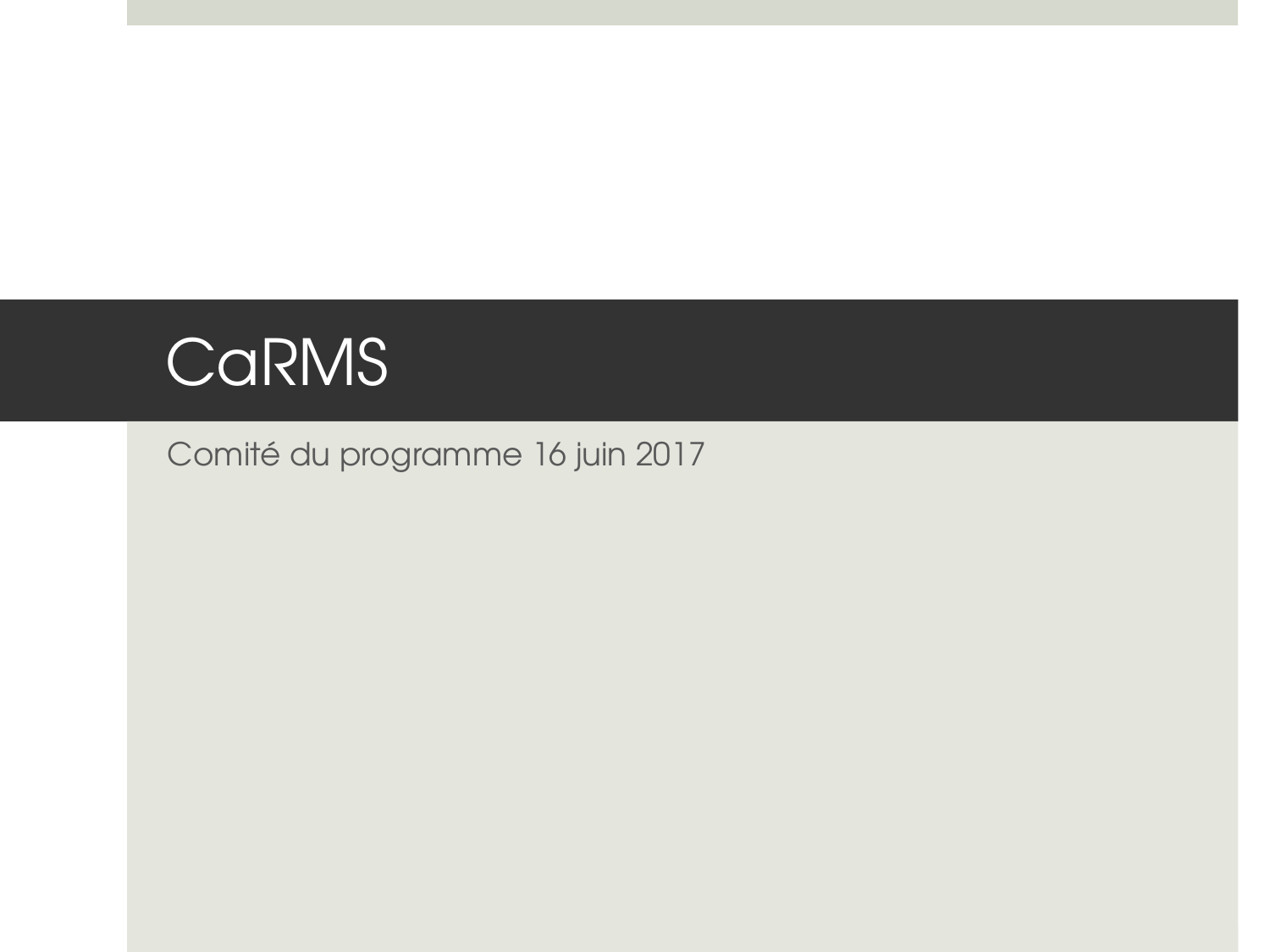

# CaRMS
Comité du programme 16 juin 2017